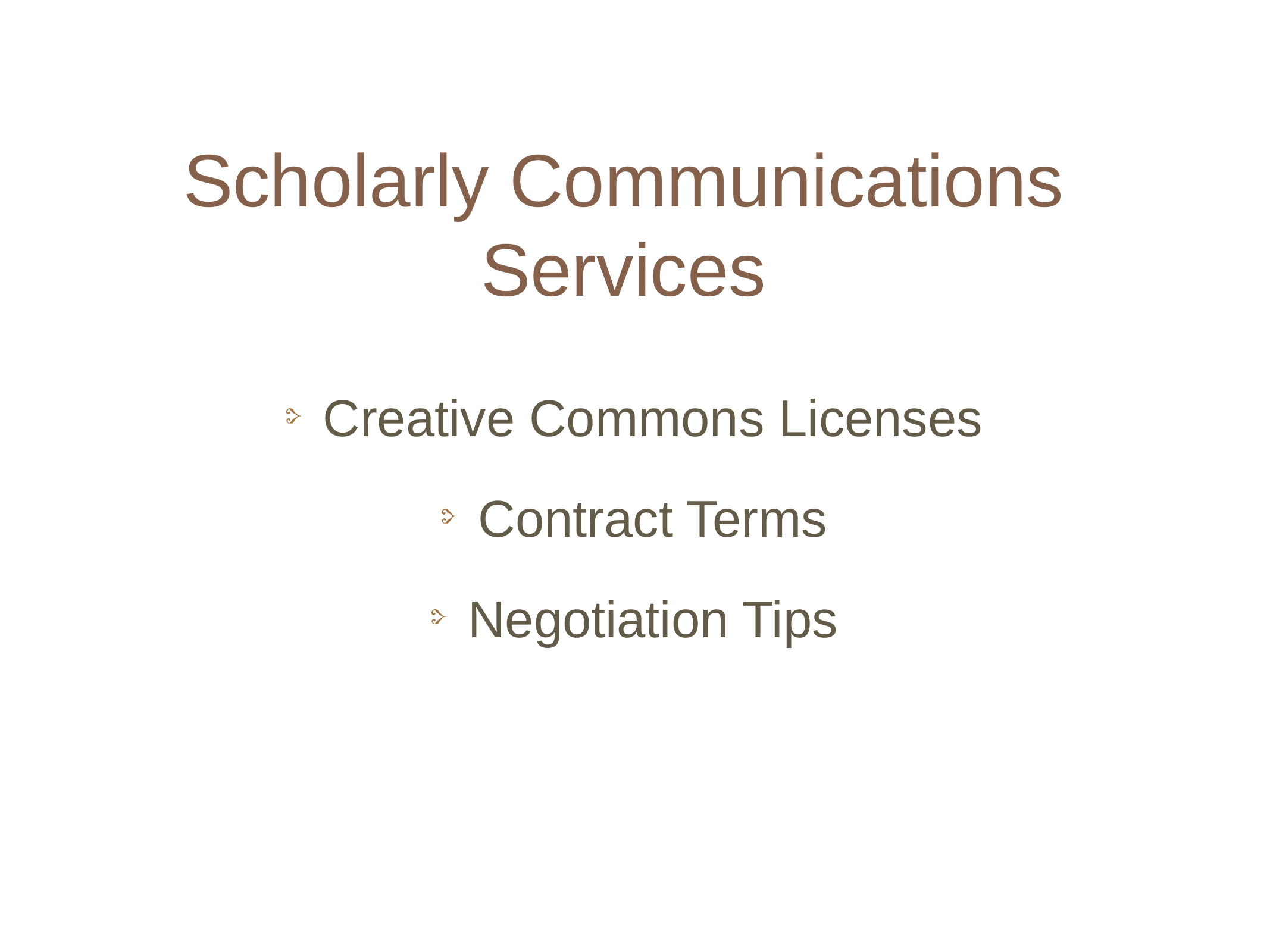

# Scholarly Communications
Services
Creative Commons Licenses
Contract Terms
Negotiation Tips